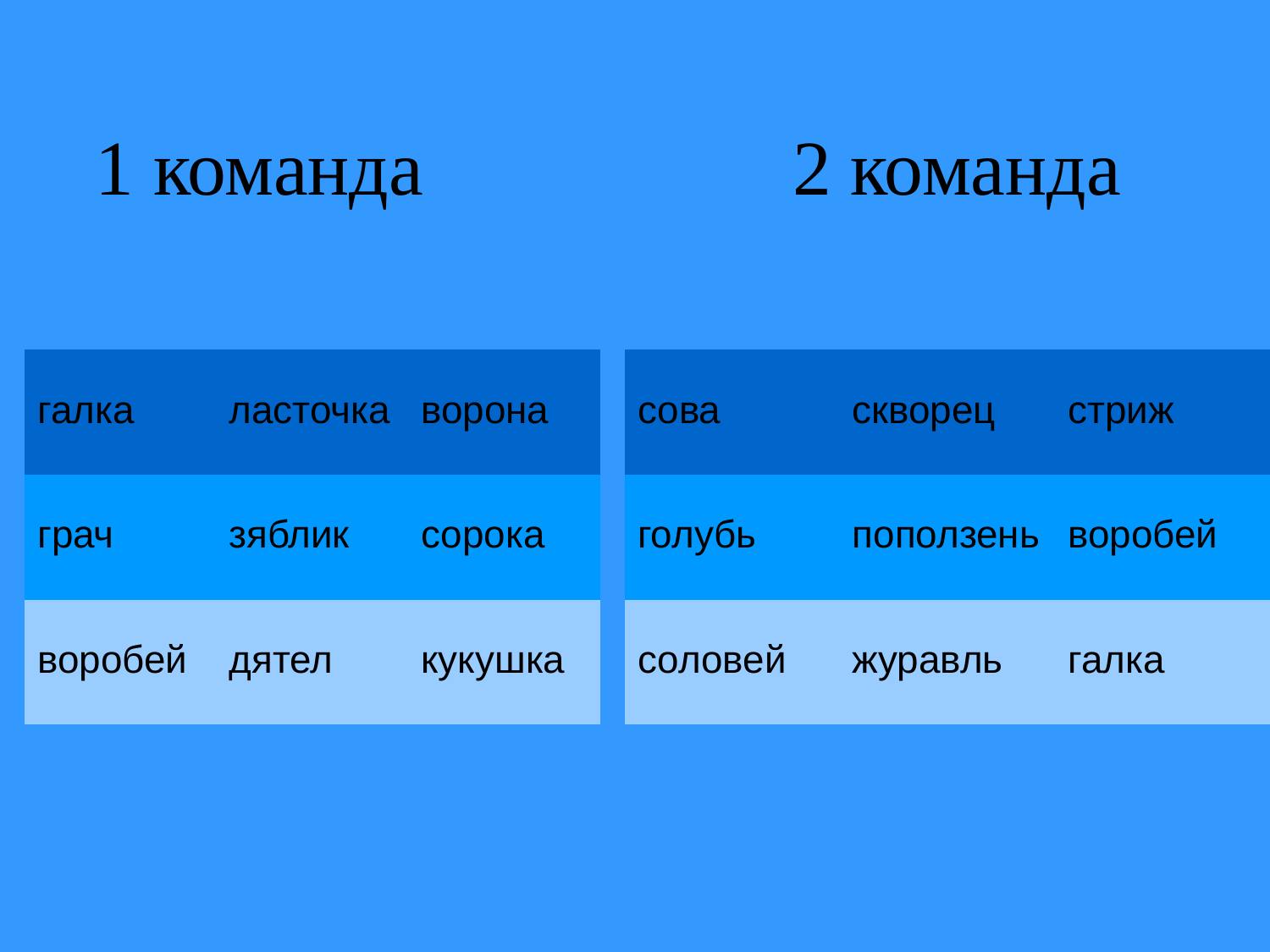

1 команда                   2 команда

| галка | ласточка | ворона |
| --- | --- | --- |
| грач | зяблик | сорока |
| воробей | дятел | кукушка |
| сова | скворец | стриж |
| --- | --- | --- |
| голубь | поползень | воробей |
| соловей | журавль | галка |